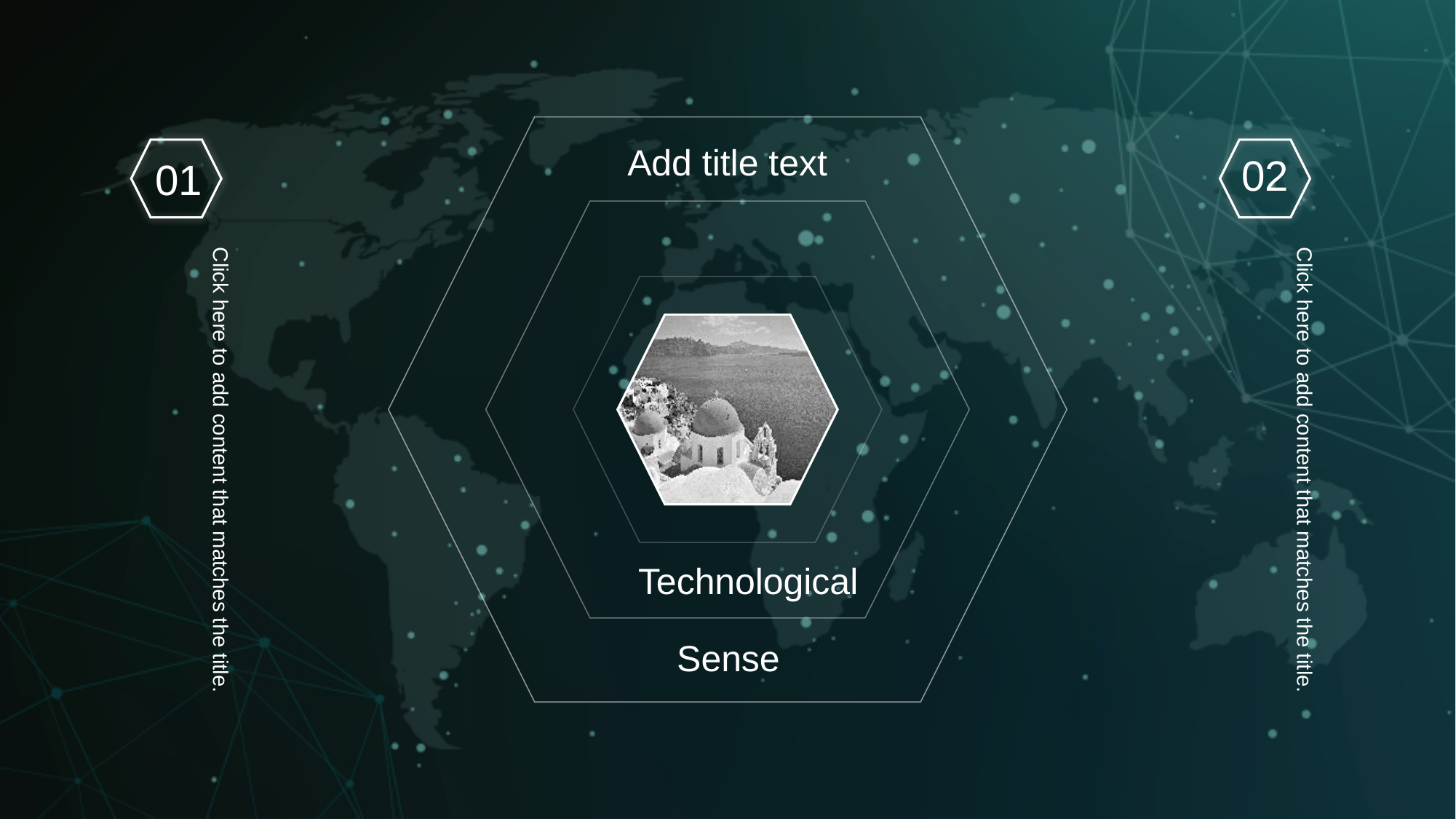

Add title text

01

02

Click here to add content that matches the title.
Click here to add content that matches the title.

Technological
Sense